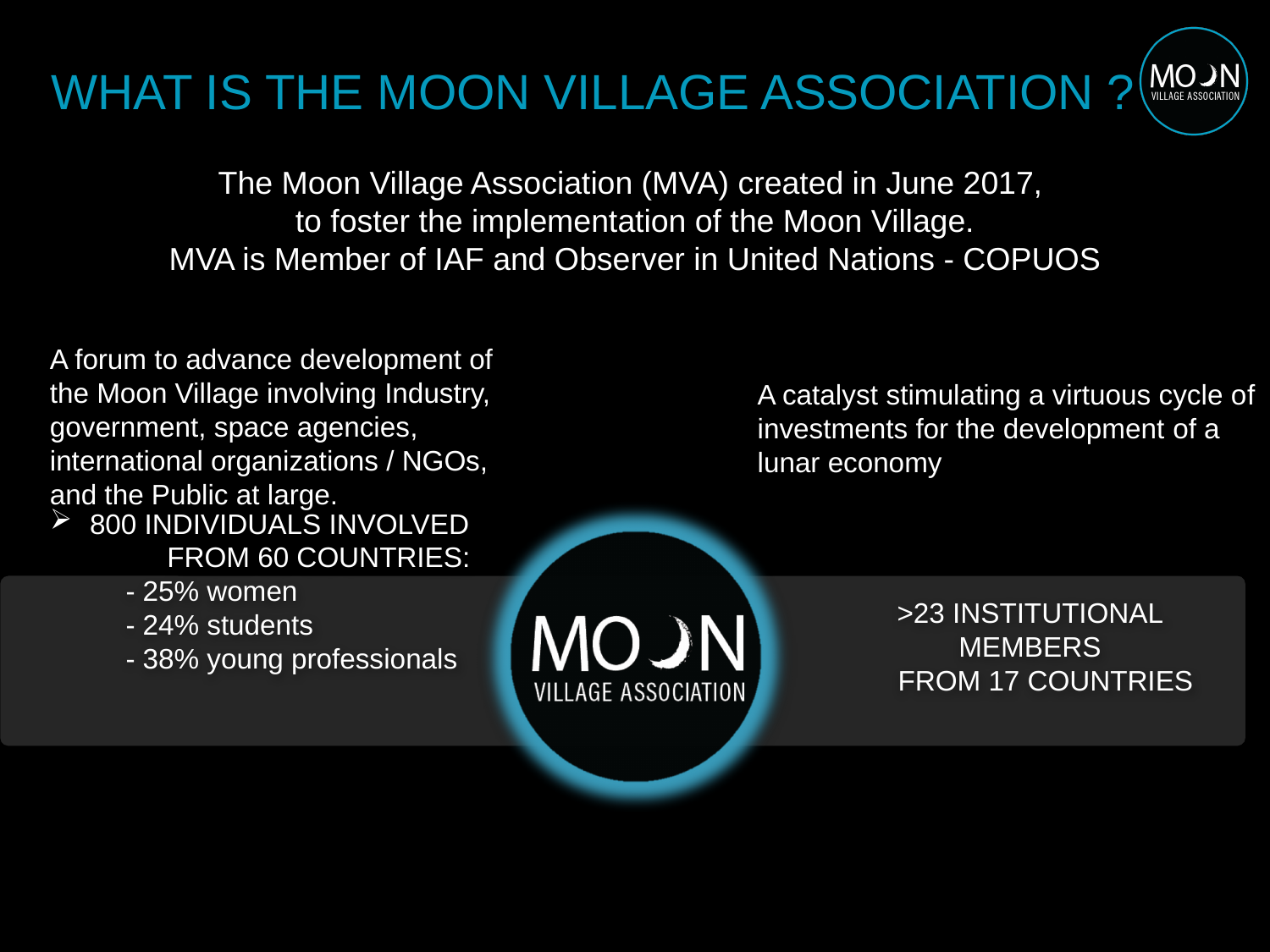

WHAT IS THE MOON VILLAGE ASSOCIATION ?
The Moon Village Association (MVA) created in June 2017,
to foster the implementation of the Moon Village.
MVA is Member of IAF and Observer in United Nations - COPUOS

A catalyst stimulating a virtuous cycle of investments for the development of a lunar economy
A forum to advance development of the Moon Village involving Industry, government, space agencies, international organizations / NGOs, and the Public at large.

800 INDIVIDUALS INVOLVED           FROM 60 COUNTRIES:
          - 25% women
          - 24% students
          - 38% young professionals

>23 INSTITUTIONAL MEMBERS
    FROM 17 COUNTRIES